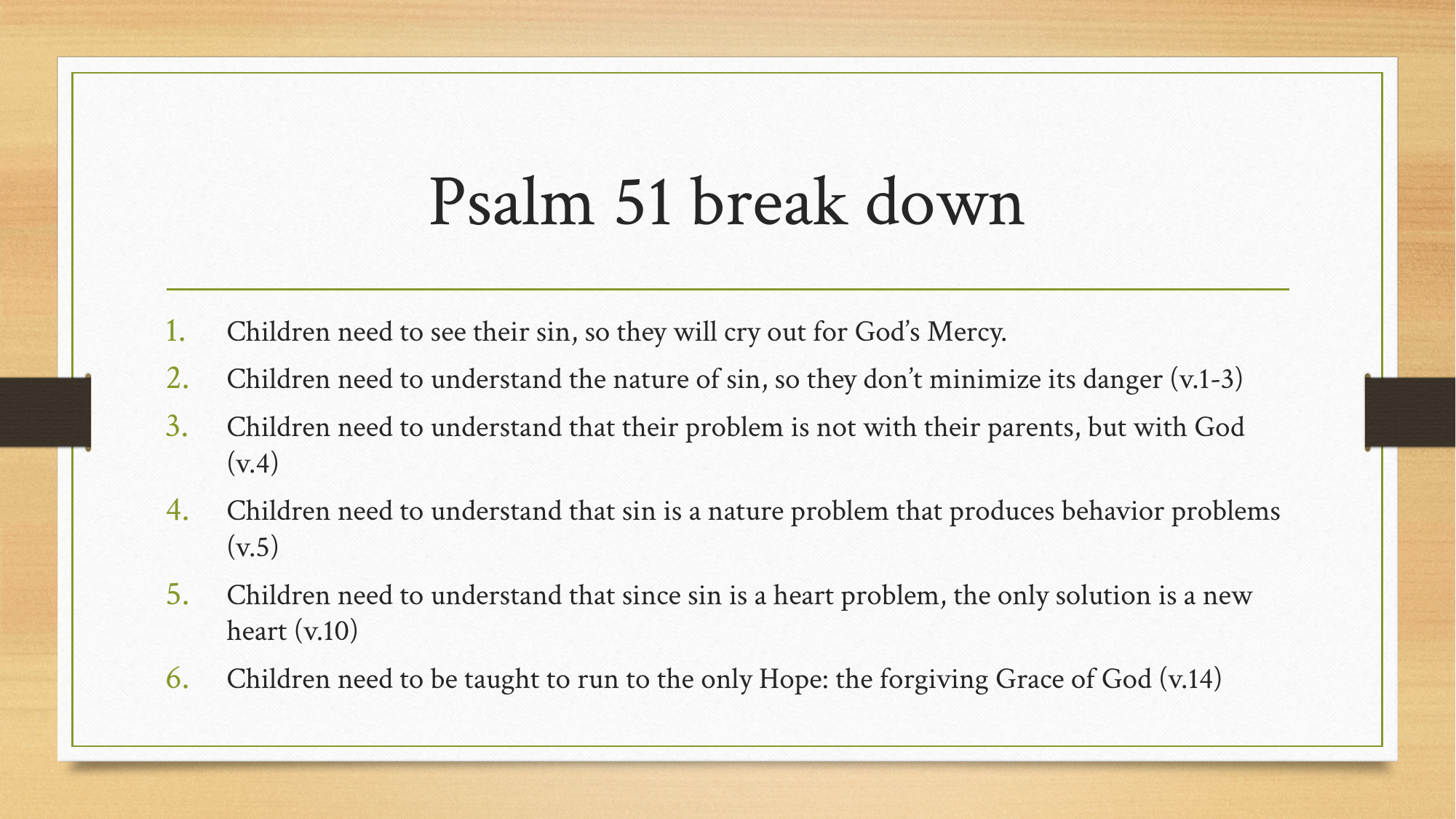

# Psalm 51 break down
Children need to see their sin, so they will cry out for God’s Mercy.
Children need to understand the nature of sin, so they don’t minimize its danger (v.1-3)
Children need to understand that their problem is not with their parents, but with God (v.4)
Children need to understand that sin is a nature problem that produces behavior problems (v.5)
Children need to understand that since sin is a heart problem, the only solution is a new heart (v.10)
Children need to be taught to run to the only Hope: the forgiving Grace of God (v.14)